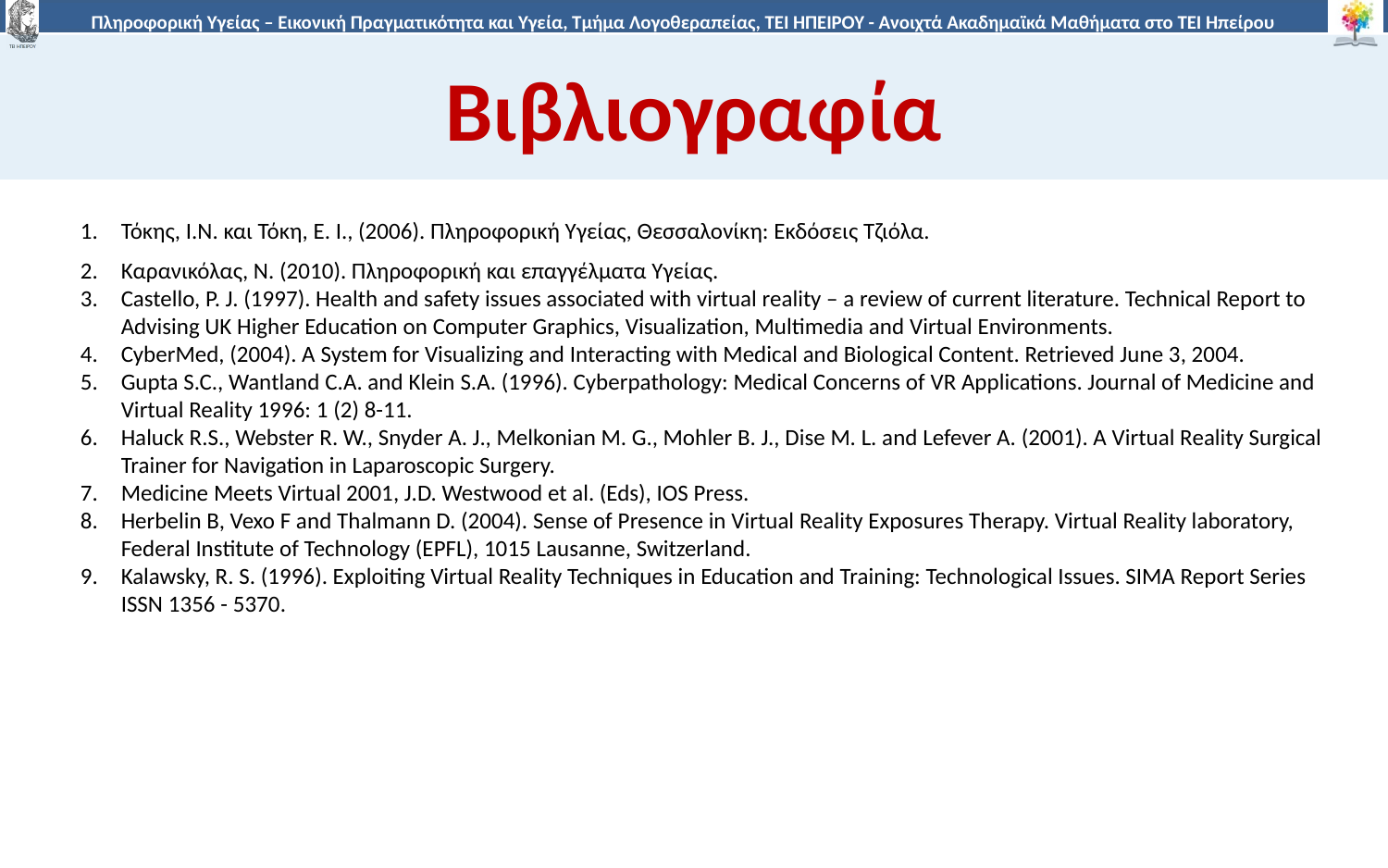

# Βιβλιογραφία
Τόκης, Ι.Ν. και Τόκη, E. Ι., (2006). Πληροφορική Υγείας, Θεσσαλονίκη: Εκδόσεις Τζιόλα.
Καρανικόλας, Ν. (2010). Πληροφορική και επαγγέλματα Υγείας.
Castello, P. J. (1997). Health and safety issues associated with virtual reality – a review of current literature. Technical Report to Advising UK Higher Education on Computer Graphics, Visualization, Multimedia and Virtual Environments.
CyberMed, (2004). A System for Visualizing and Interacting with Medical and Biological Content. Retrieved June 3, 2004.
Gupta S.C., Wantland C.A. and Klein S.A. (1996). Cyberpathology: Medical Concerns of VR Applications. Journal of Medicine and Virtual Reality 1996: 1 (2) 8-11.
Haluck R.S., Webster R. W., Snyder A. J., Melkonian M. G., Mohler B. J., Dise M. L. and Lefever A. (2001). A Virtual Reality Surgical Trainer for Navigation in Laparoscopic Surgery.
Medicine Meets Virtual 2001, J.D. Westwood et al. (Eds), IOS Press.
Herbelin B, Vexo F and Thalmann D. (2004). Sense of Presence in Virtual Reality Exposures Therapy. Virtual Reality laboratory, Federal Institute of Technology (EPFL), 1015 Lausanne, Switzerland.
Kalawsky, R. S. (1996). Exploiting Virtual Reality Techniques in Education and Training: Technological Issues. SIMA Report Series ISSN 1356 - 5370.